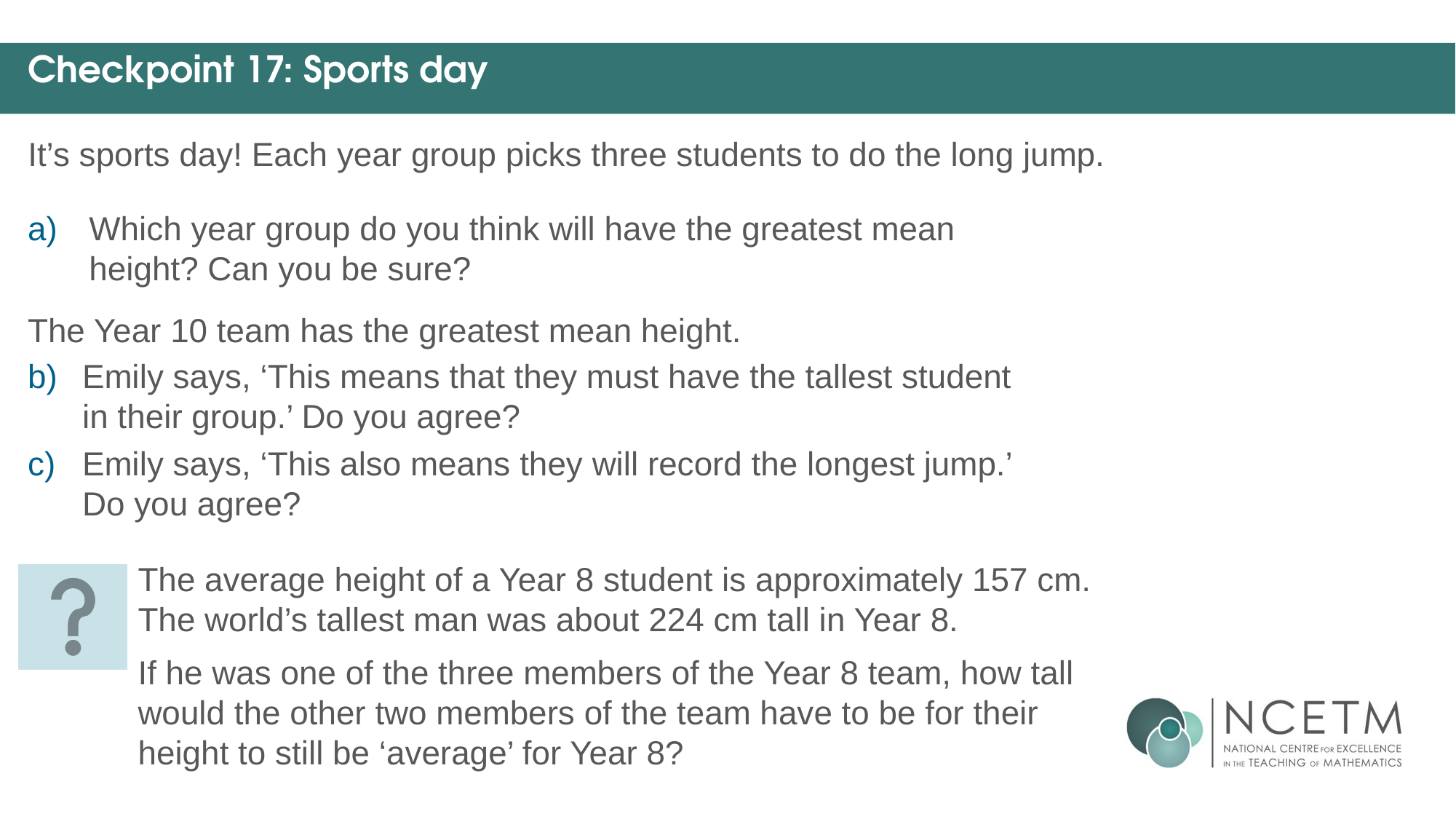

Checkpoint 17: Sports day
It’s sports day! Each year group picks three students to do the long jump.
Which year group do you think will have the greatest mean height? Can you be sure?
The Year 10 team has the greatest mean height.
Emily says, ‘This means that they must have the tallest student in their group.’ Do you agree?
Emily says, ‘This also means they will record the longest jump.’ Do you agree?
The average height of a Year 8 student is approximately 157 cm. The world’s tallest man was about 224 cm tall in Year 8.

If he was one of the three members of the Year 8 team, how tall would the other two members of the team have to be for their height to still be ‘average’ for Year 8?